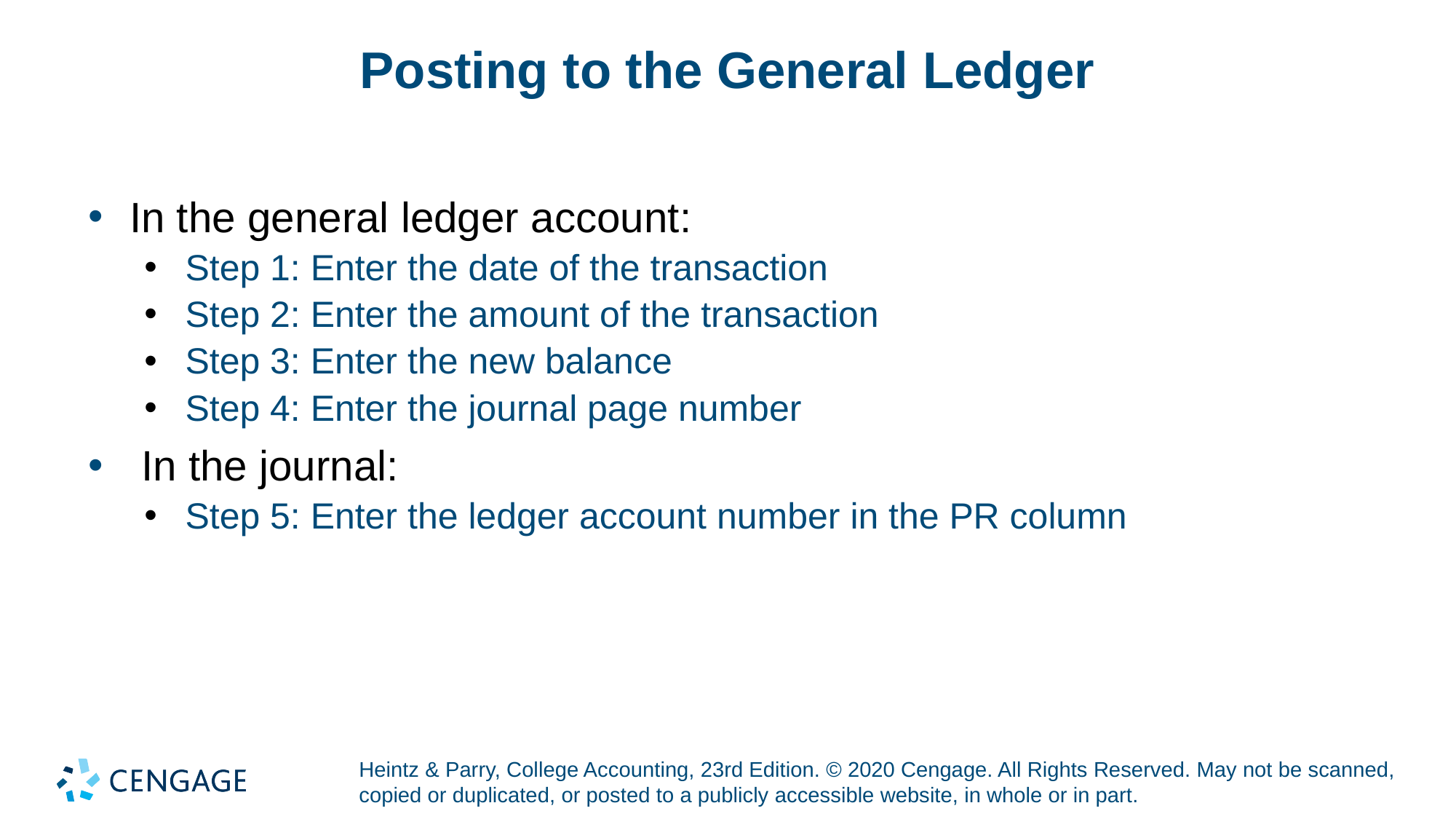

# Posting to the General Ledger
In the general ledger account:
Step 1: Enter the date of the transaction
Step 2: Enter the amount of the transaction
Step 3: Enter the new balance
Step 4: Enter the journal page number
 In the journal:
Step 5: Enter the ledger account number in the PR column